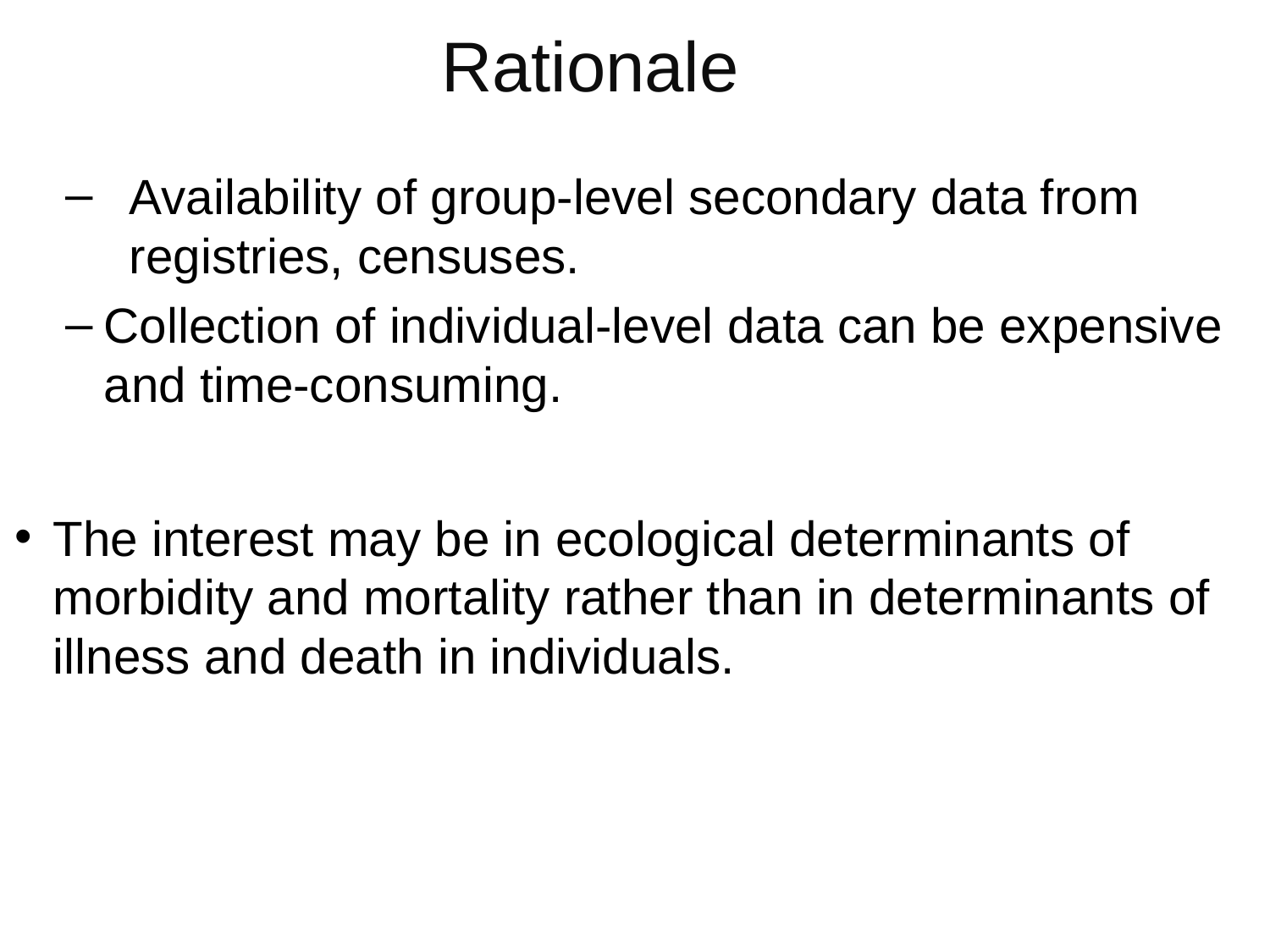

# Rationale
Availability of group-level secondary data from registries, censuses.
Collection of individual-level data can be expensive and time-consuming.

The interest may be in ecological determinants of morbidity and mortality rather than in determinants of illness and death in individuals.